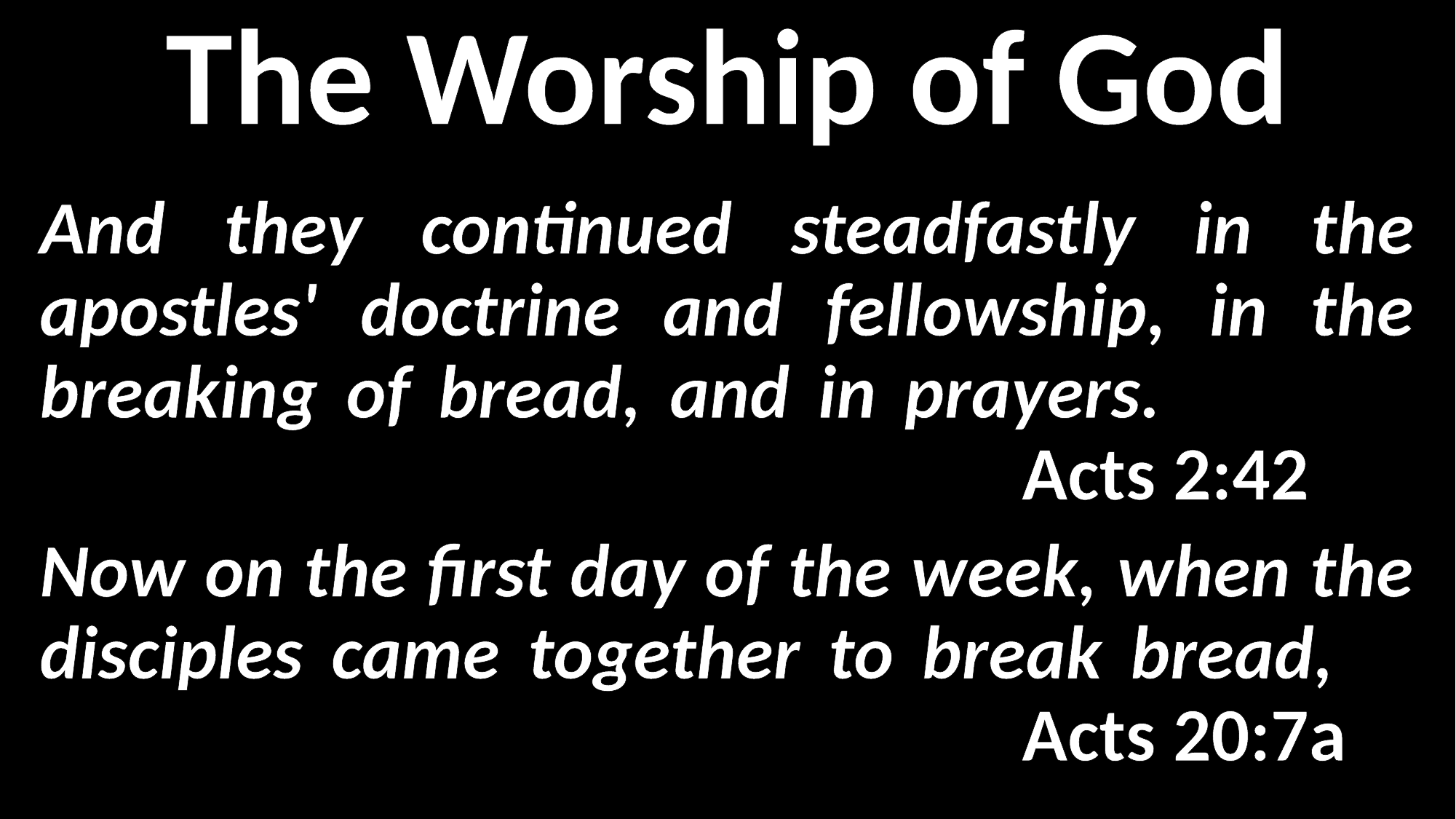

The Worship of God
And they continued steadfastly in the apostles' doctrine and fellowship, in the breaking of bread, and in prayers. 												Acts 2:42
Now on the first day of the week, when the disciples came together to break bread, 										Acts 20:7a